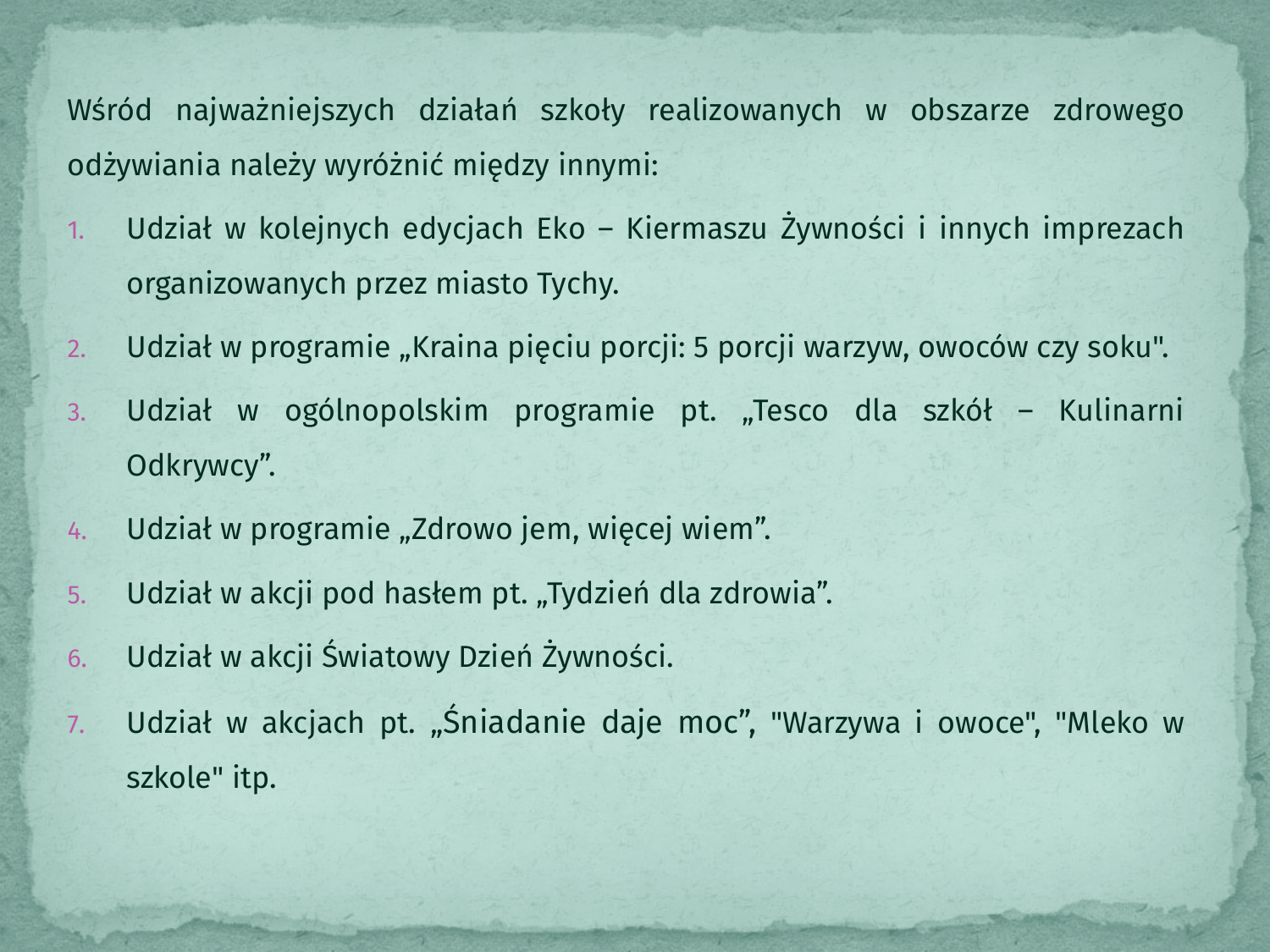

Wśród najważniejszych działań szkoły realizowanych w obszarze zdrowego odżywiania należy wyróżnić między innymi:
Udział w kolejnych edycjach Eko – Kiermaszu Żywności i innych imprezach organizowanych przez miasto Tychy.
Udział w programie „Kraina pięciu porcji: 5 porcji warzyw, owoców czy soku".
Udział w ogólnopolskim programie pt. „Tesco dla szkół – Kulinarni Odkrywcy”.
Udział w programie „Zdrowo jem, więcej wiem”.
Udział w akcji pod hasłem pt. „Tydzień dla zdrowia”.
Udział w akcji Światowy Dzień Żywności.
Udział w akcjach pt. „Śniadanie daje moc”, "Warzywa i owoce", "Mleko w szkole" itp.